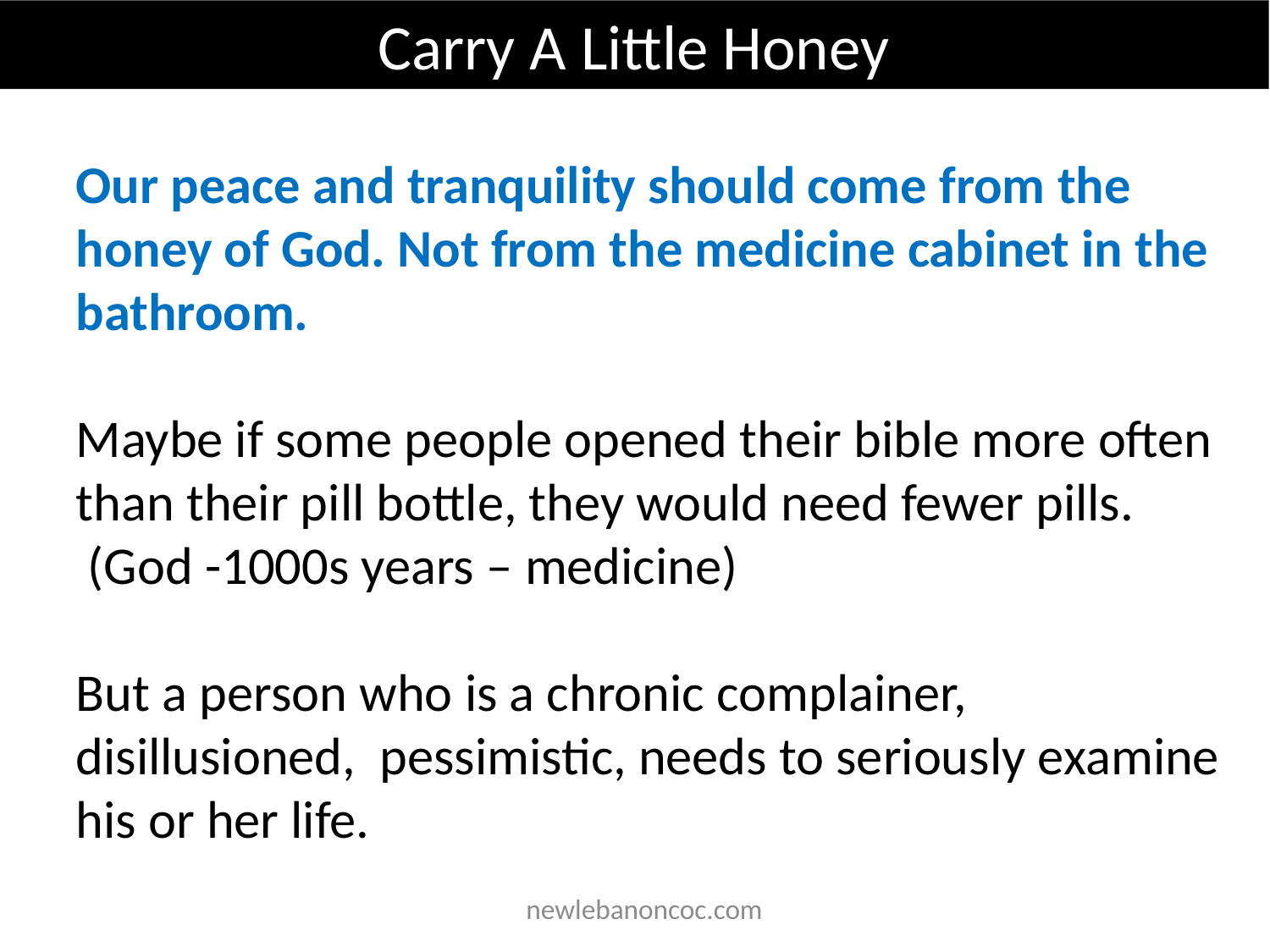

Carry A Little Honey
Our peace and tranquility should come from the honey of God. Not from the medicine cabinet in the bathroom.

Maybe if some people opened their bible more often than their pill bottle, they would need fewer pills.         (God -1000s years – medicine)

But a person who is a chronic complainer,  disillusioned,  pessimistic, needs to seriously examine his or her life.
   newlebanoncoc.com